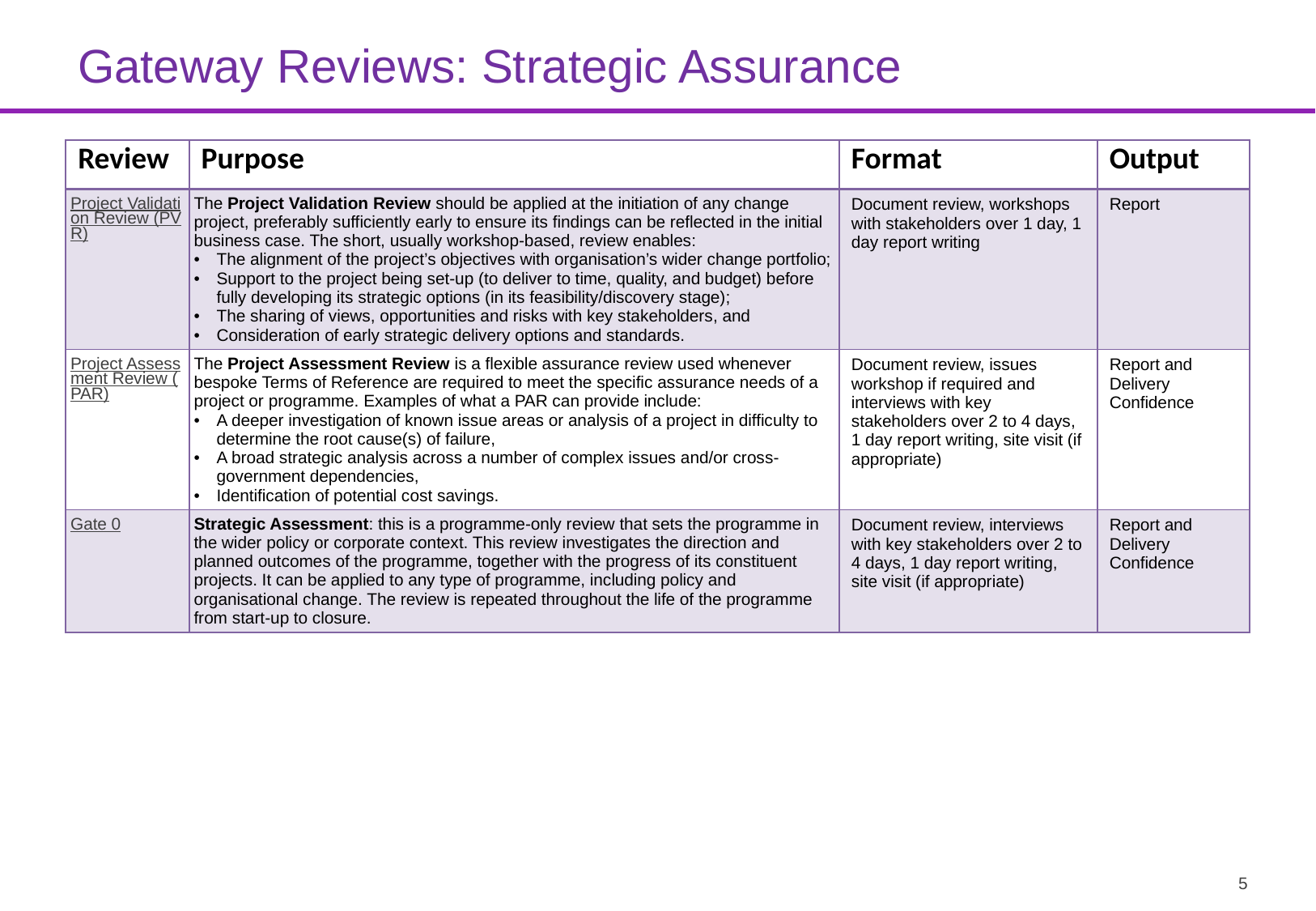

# Gateway Reviews: Strategic Assurance
| Review | Purpose | Format | Output |
| --- | --- | --- | --- |
| Project Validation Review (PVR) | The Project Validation Review should be applied at the initiation of any change project, preferably sufficiently early to ensure its findings can be reflected in the initial business case. The short, usually workshop-based, review enables: The alignment of the project’s objectives with organisation’s wider change portfolio; Support to the project being set-up (to deliver to time, quality, and budget) before fully developing its strategic options (in its feasibility/discovery stage); The sharing of views, opportunities and risks with key stakeholders, and Consideration of early strategic delivery options and standards. | Document review, workshops with stakeholders over 1 day, 1 day report writing | Report |
| Project Assessment Review (PAR) | The Project Assessment Review is a flexible assurance review used whenever bespoke Terms of Reference are required to meet the specific assurance needs of a project or programme. Examples of what a PAR can provide include: A deeper investigation of known issue areas or analysis of a project in difficulty to determine the root cause(s) of failure, A broad strategic analysis across a number of complex issues and/or cross-government dependencies, Identification of potential cost savings. | Document review, issues workshop if required and interviews with key stakeholders over 2 to 4 days, 1 day report writing, site visit (if appropriate) | Report and Delivery Confidence |
| Gate 0 | Strategic Assessment: this is a programme-only review that sets the programme in the wider policy or corporate context. This review investigates the direction and planned outcomes of the programme, together with the progress of its constituent projects. It can be applied to any type of programme, including policy and organisational change. The review is repeated throughout the life of the programme from start-up to closure. | Document review, interviews with key stakeholders over 2 to 4 days, 1 day report writing, site visit (if appropriate) | Report and Delivery Confidence |